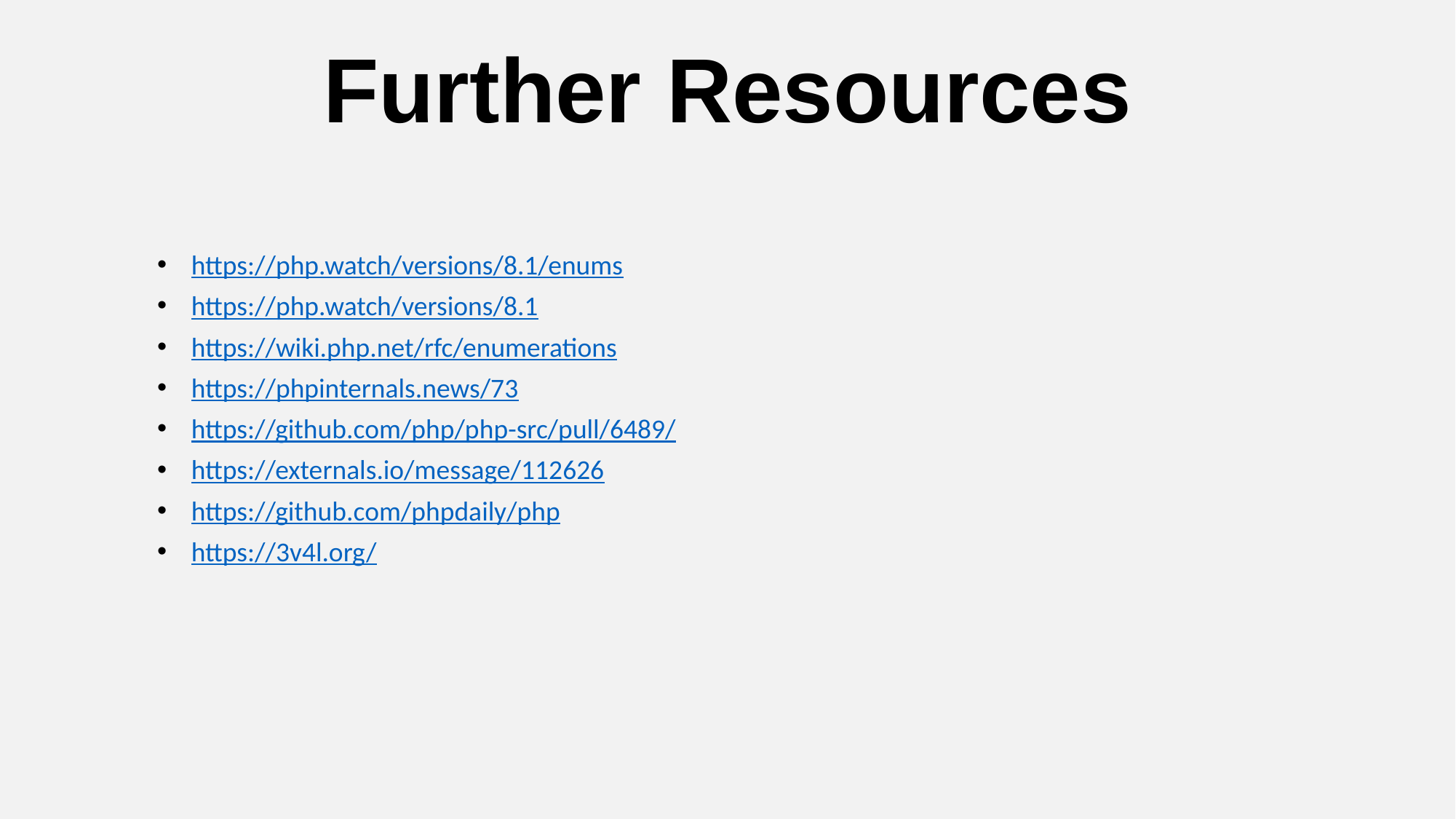

Further Resources
https://php.watch/versions/8.1/enums
https://php.watch/versions/8.1
https://wiki.php.net/rfc/enumerations
https://phpinternals.news/73
https://github.com/php/php-src/pull/6489/
https://externals.io/message/112626
https://github.com/phpdaily/php
https://3v4l.org/